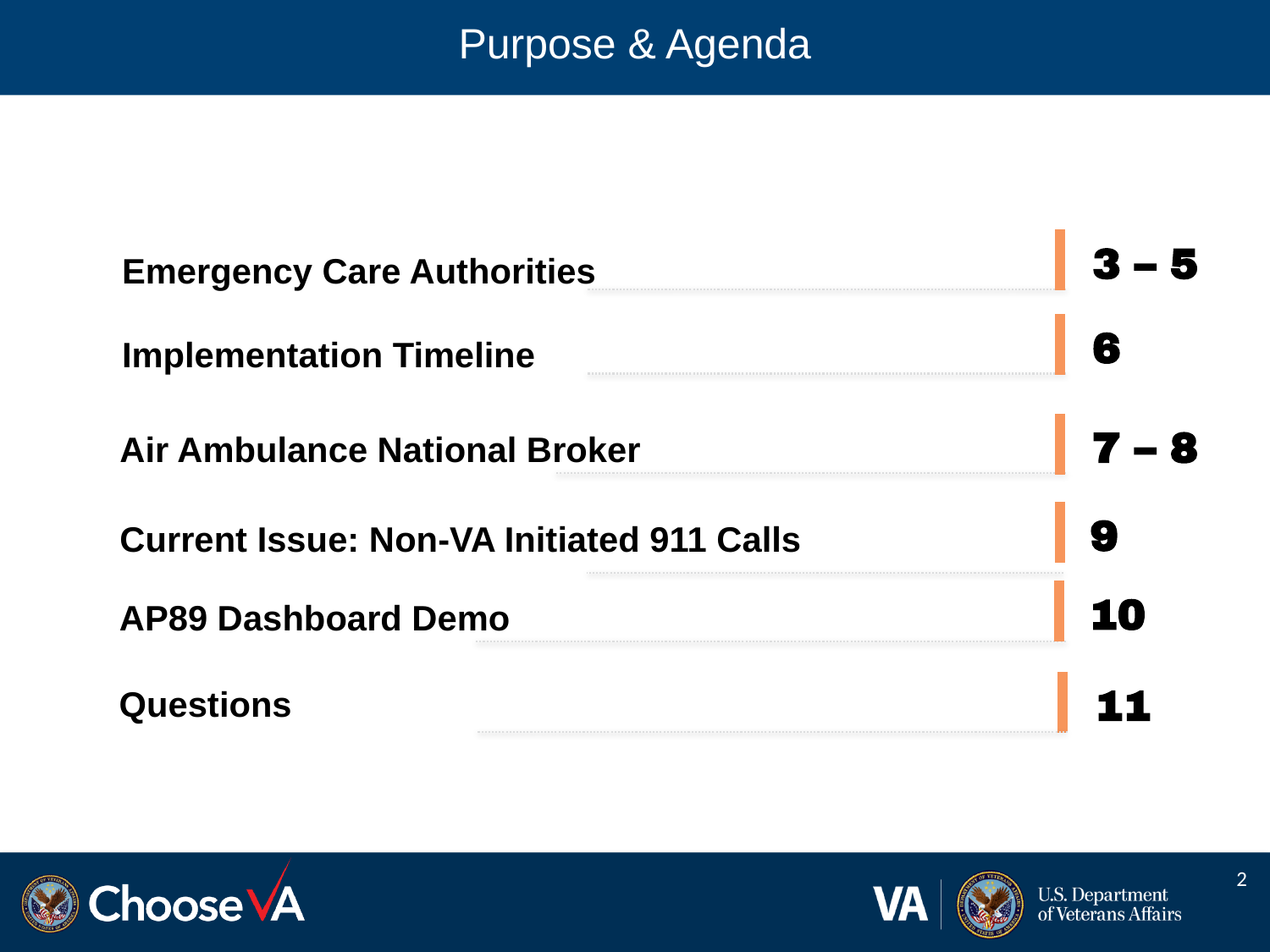

# Purpose & Agenda
3 – 5
Emergency Care Authorities
6
Implementation Timeline
7 – 8
Air Ambulance National Broker
9
Current Issue: Non-VA Initiated 911 Calls
10
AP89 Dashboard Demo
11
Questions
2